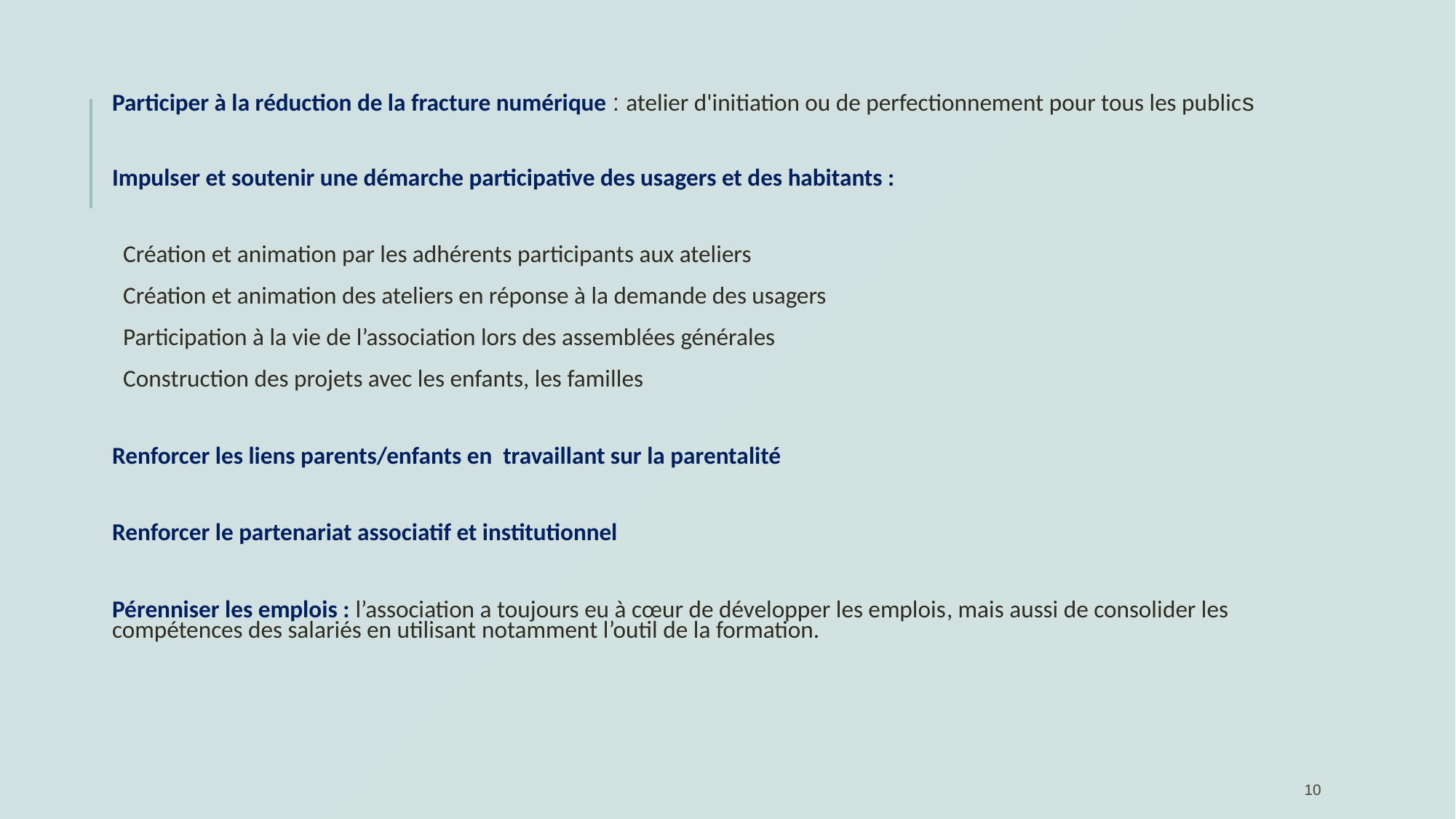

Participer à la réduction de la fracture numérique : atelier d'initiation ou de perfectionnement pour tous les publics

Impulser et soutenir une démarche participative des usagers et des habitants :

Création et animation par les adhérents participants aux ateliers
Création et animation des ateliers en réponse à la demande des usagers
Participation à la vie de l’association lors des assemblées générales
Construction des projets avec les enfants, les familles

Renforcer les liens parents/enfants en  travaillant sur la parentalité

Renforcer le partenariat associatif et institutionnel

Pérenniser les emplois : l’association a toujours eu à cœur de développer les emplois, mais aussi de consolider les compétences des salariés en utilisant notamment l’outil de la formation.
10